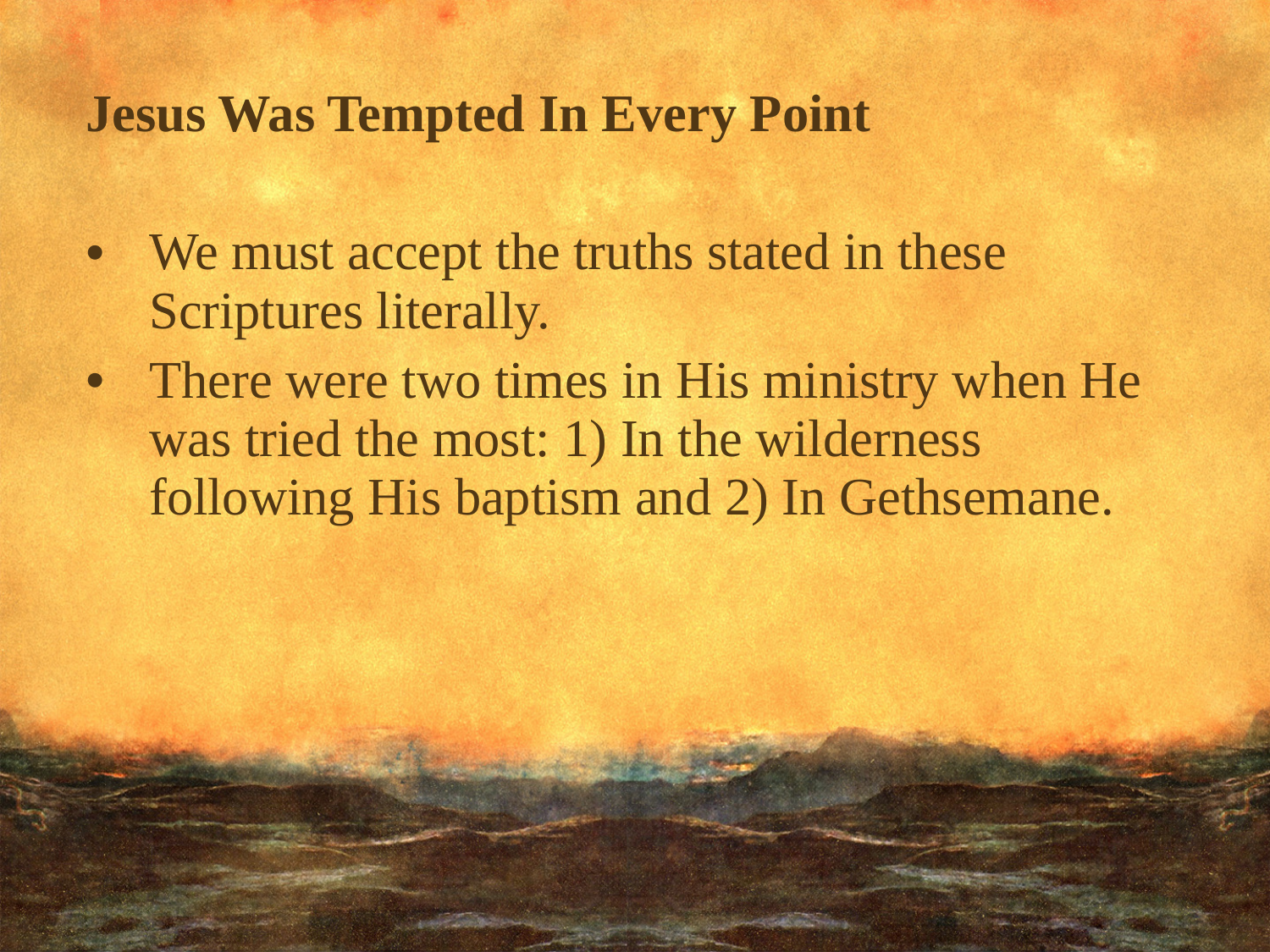

Jesus Was Tempted In Every Point

We must accept the truths stated in these Scriptures literally.
There were two times in His ministry when He was tried the most: 1) In the wilderness following His baptism and 2) In Gethsemane.